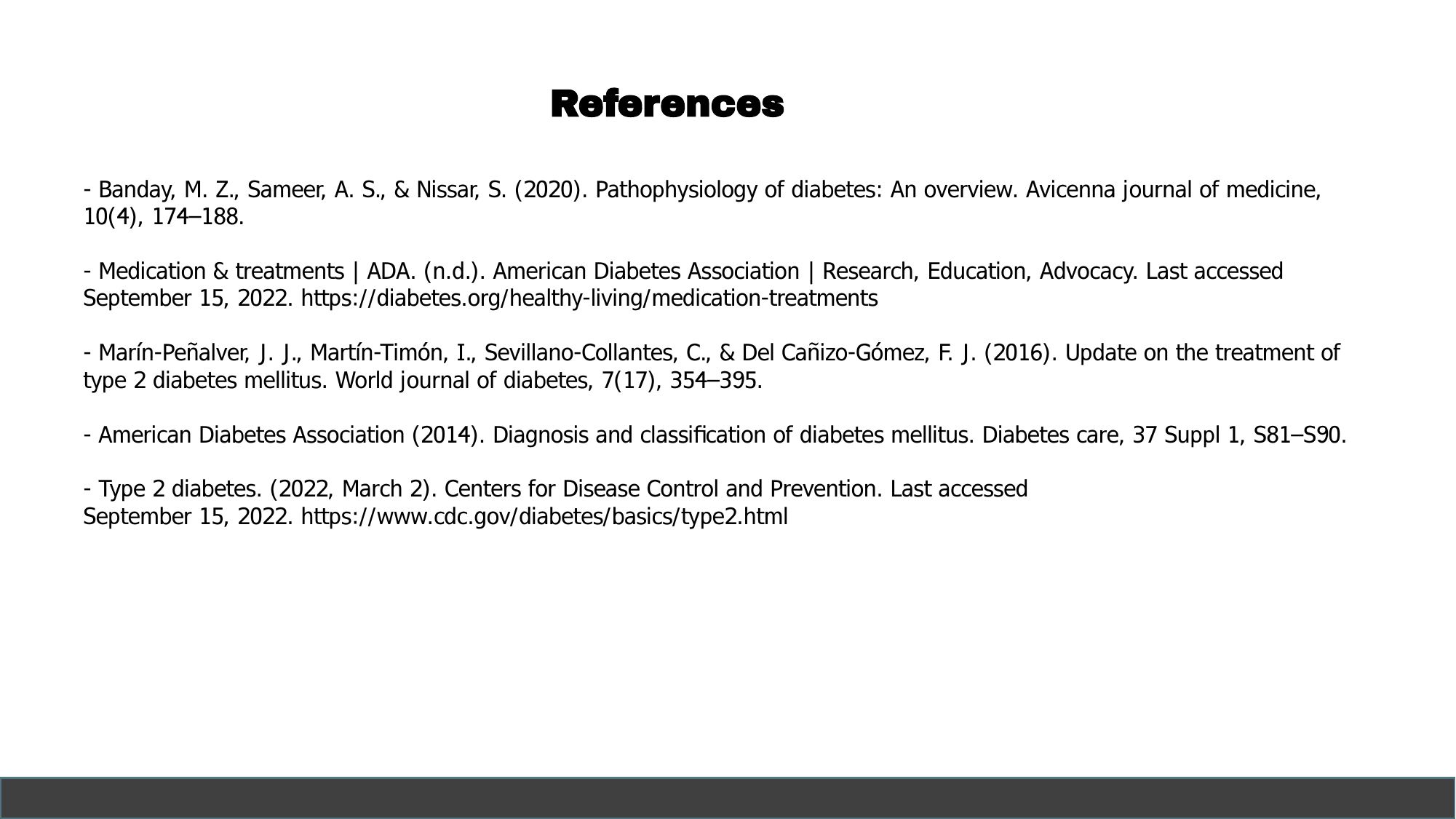

# References
- Banday, M. Z., Sameer, A. S., & Nissar, S. (2020). Pathophysiology of diabetes: An overview. Avicenna journal of medicine, 10(4), 174–188.

- Medication & treatments | ADA. (n.d.). American Diabetes Association | Research, Education, Advocacy. Last accessed September 15, 2022. https://diabetes.org/healthy-living/medication-treatments

- Marín-Peñalver, J. J., Martín-Timón, I., Sevillano-Collantes, C., & Del Cañizo-Gómez, F. J. (2016). Update on the treatment of type 2 diabetes mellitus. World journal of diabetes, 7(17), 354–395.

- American Diabetes Association (2014). Diagnosis and classification of diabetes mellitus. Diabetes care, 37 Suppl 1, S81–S90.

- Type 2 diabetes. (2022, March 2). Centers for Disease Control and Prevention. Last accessed
September 15, 2022. https://www.cdc.gov/diabetes/basics/type2.html

30